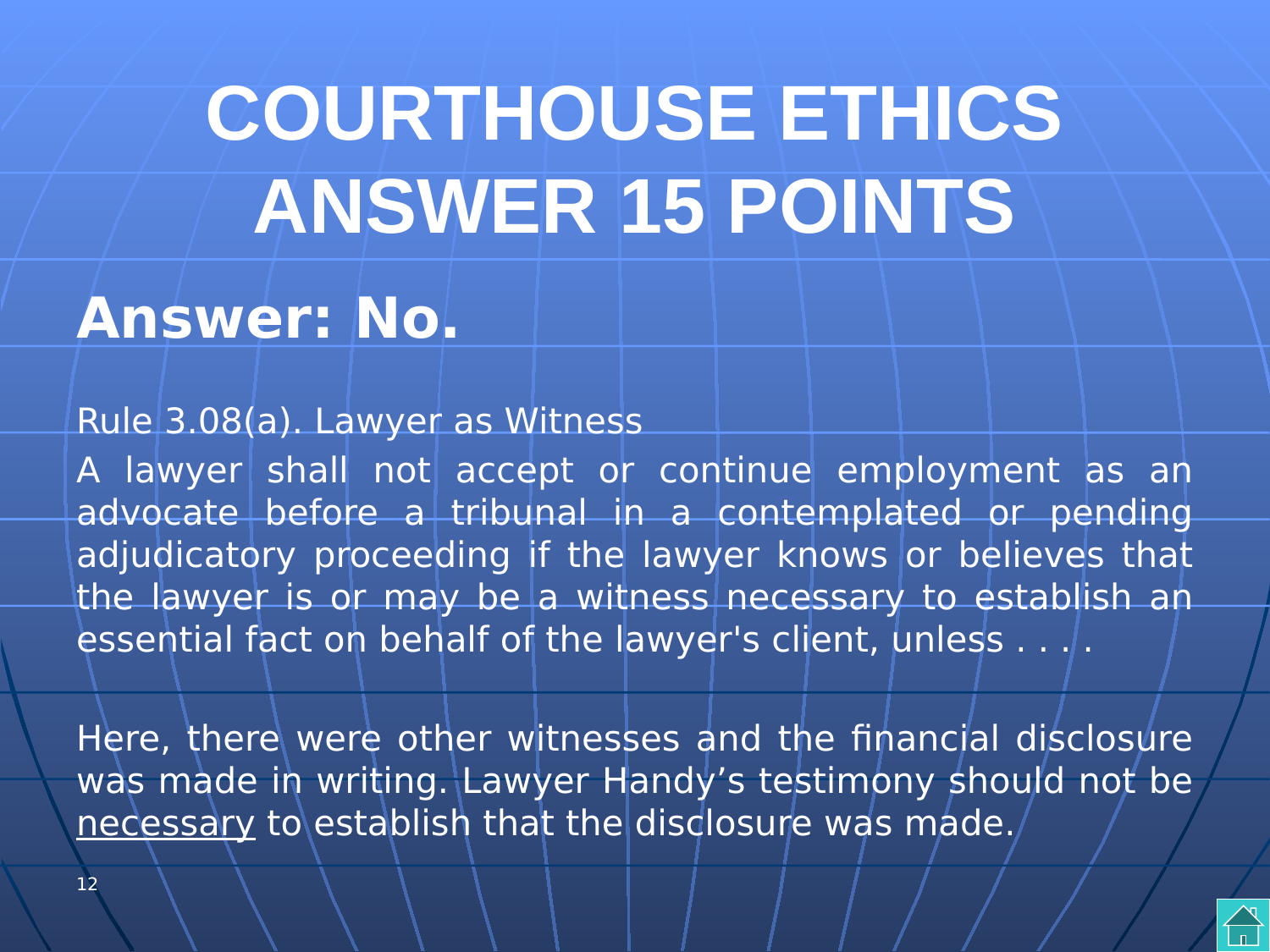

# COURTHOUSE ETHICS ANSWER 15 POINTS
Answer: No.

Rule 3.08(a). Lawyer as Witness
A lawyer shall not accept or continue employment as an advocate before a tribunal in a contemplated or pending adjudicatory proceeding if the lawyer knows or believes that the lawyer is or may be a witness necessary to establish an essential fact on behalf of the lawyer's client, unless . . . .

Here, there were other witnesses and the financial disclosure was made in writing. Lawyer Handy’s testimony should not be necessary to establish that the disclosure was made.

12